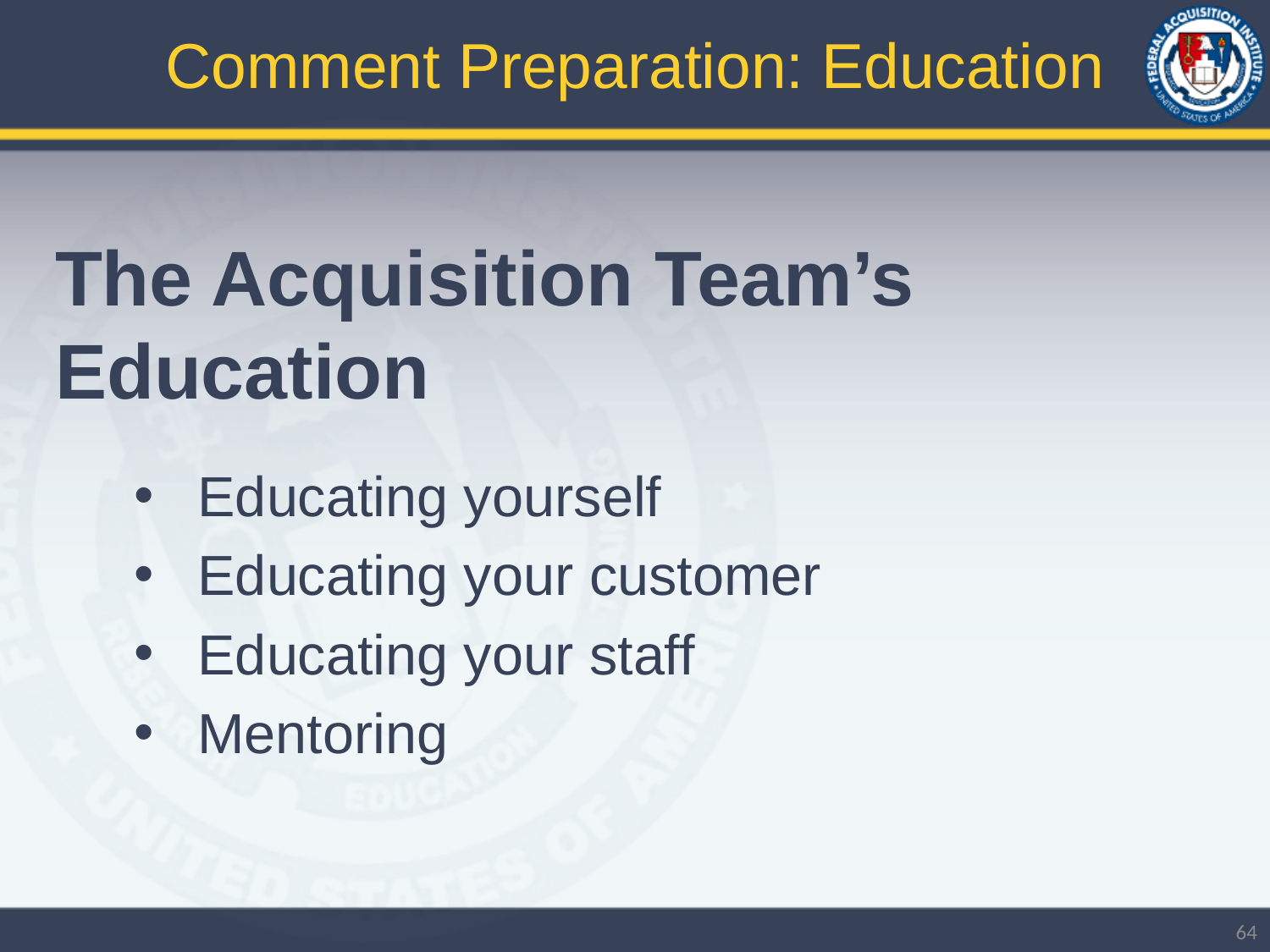

# Comment Preparation: Education
The Acquisition Team’s Education

Educating yourself
Educating your customer
Educating your staff
Mentoring

64